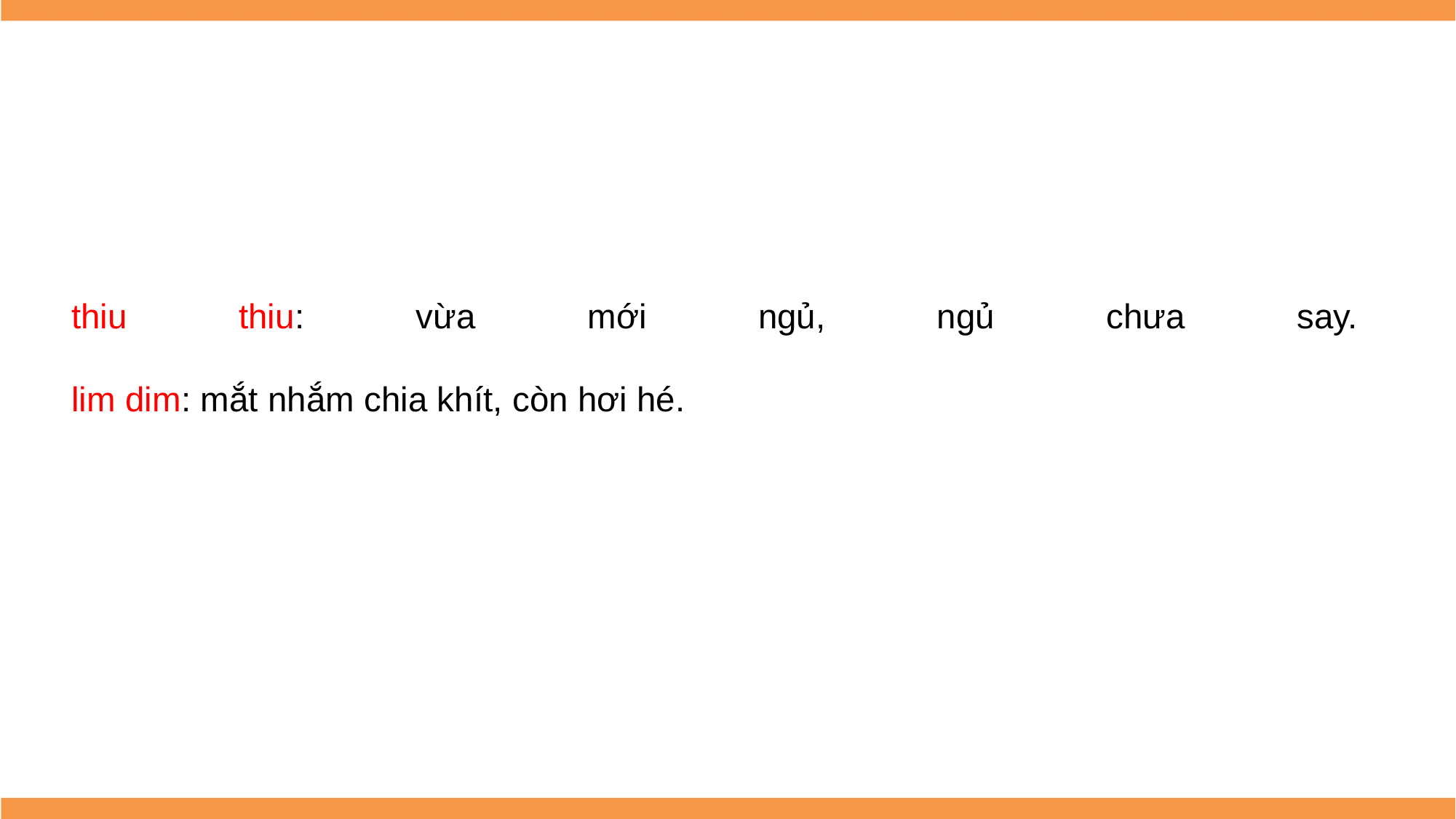

# thiu thiu: vừa mới ngủ, ngủ chưa say. lim dim: mắt nhắm chia khít, còn hơi hé.